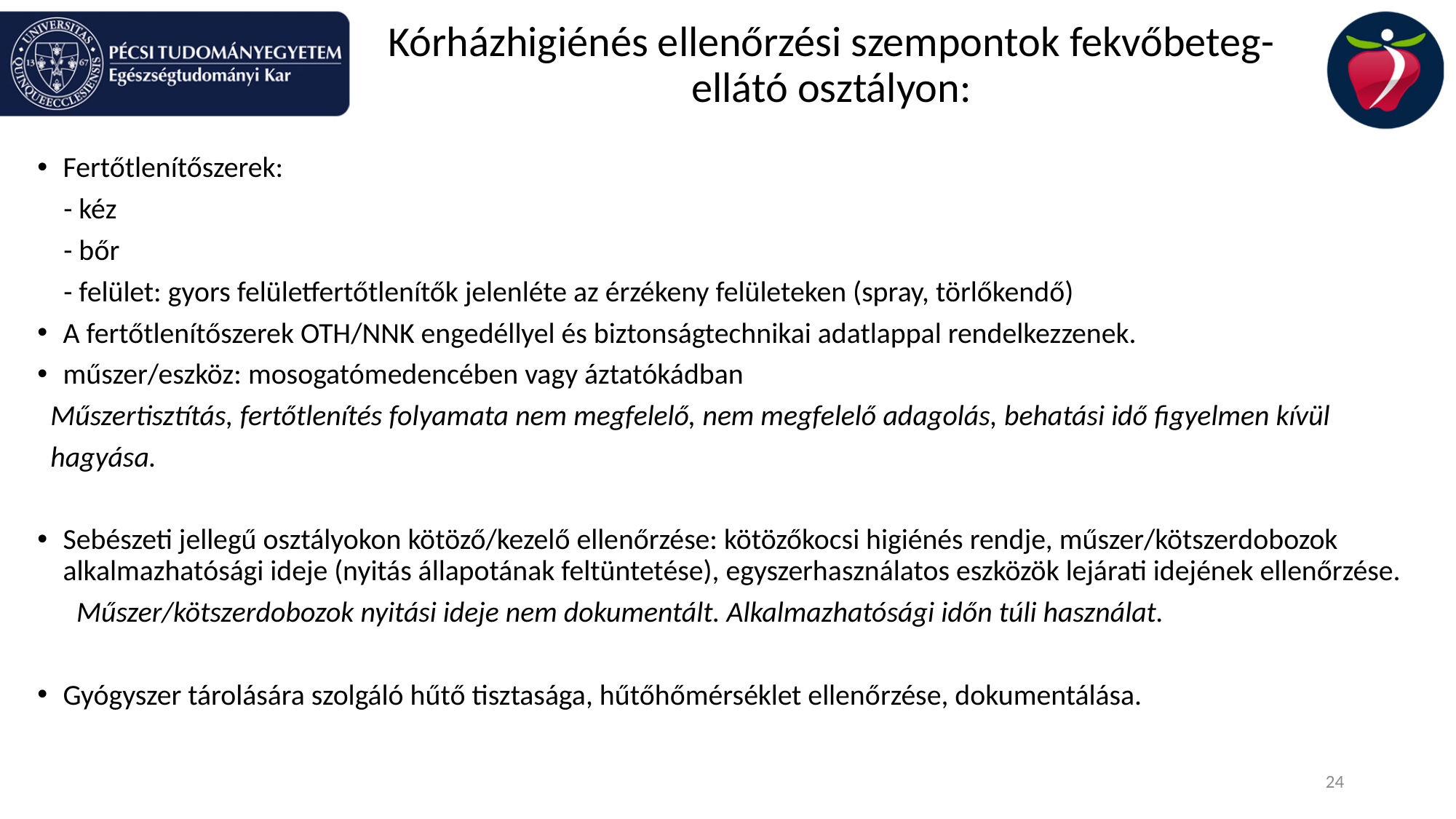

# Kórházhigiénés ellenőrzési szempontok fekvőbeteg-ellátó osztályon:
Fertőtlenítőszerek:
    - kéz
    - bőr
    - felület: gyors felületfertőtlenítők jelenléte az érzékeny felületeken (spray, törlőkendő)
A fertőtlenítőszerek OTH/NNK engedéllyel és biztonságtechnikai adatlappal rendelkezzenek.
műszer/eszköz: mosogatómedencében vagy áztatókádban
  Műszertisztítás, fertőtlenítés folyamata nem megfelelő, nem megfelelő adagolás, behatási idő figyelmen kívül
  hagyása.

Sebészeti jellegű osztályokon kötöző/kezelő ellenőrzése: kötözőkocsi higiénés rendje, műszer/kötszerdobozok alkalmazhatósági ideje (nyitás állapotának feltüntetése), egyszerhasználatos eszközök lejárati idejének ellenőrzése.
      Műszer/kötszerdobozok nyitási ideje nem dokumentált. Alkalmazhatósági időn túli használat.

Gyógyszer tárolására szolgáló hűtő tisztasága, hűtőhőmérséklet ellenőrzése, dokumentálása.

24